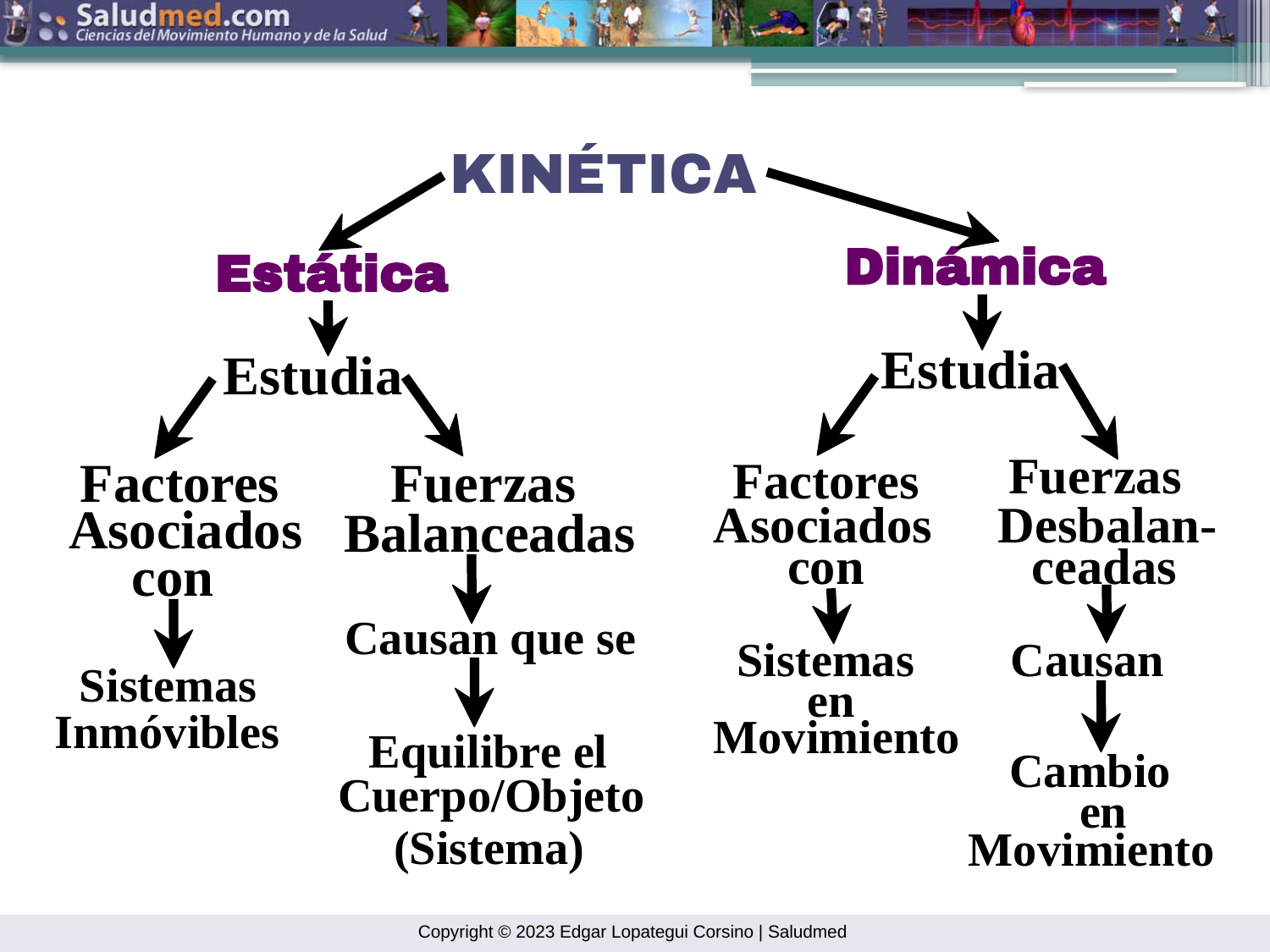

KINÉTICA

Dinámica
Estática

Estudia
Estudia

Fuerzas
Fuerzas
Factores
Factores
Asociados
Desbalan-
Asociados
Balanceadas
con
ceadas
con

Causan que se
Causan
Sistemas

Sistemas

en

Inmóvibles
Movimiento
Equilibre el
Cambio
Cuerpo/Objeto
en
(Sistema)
Movimiento